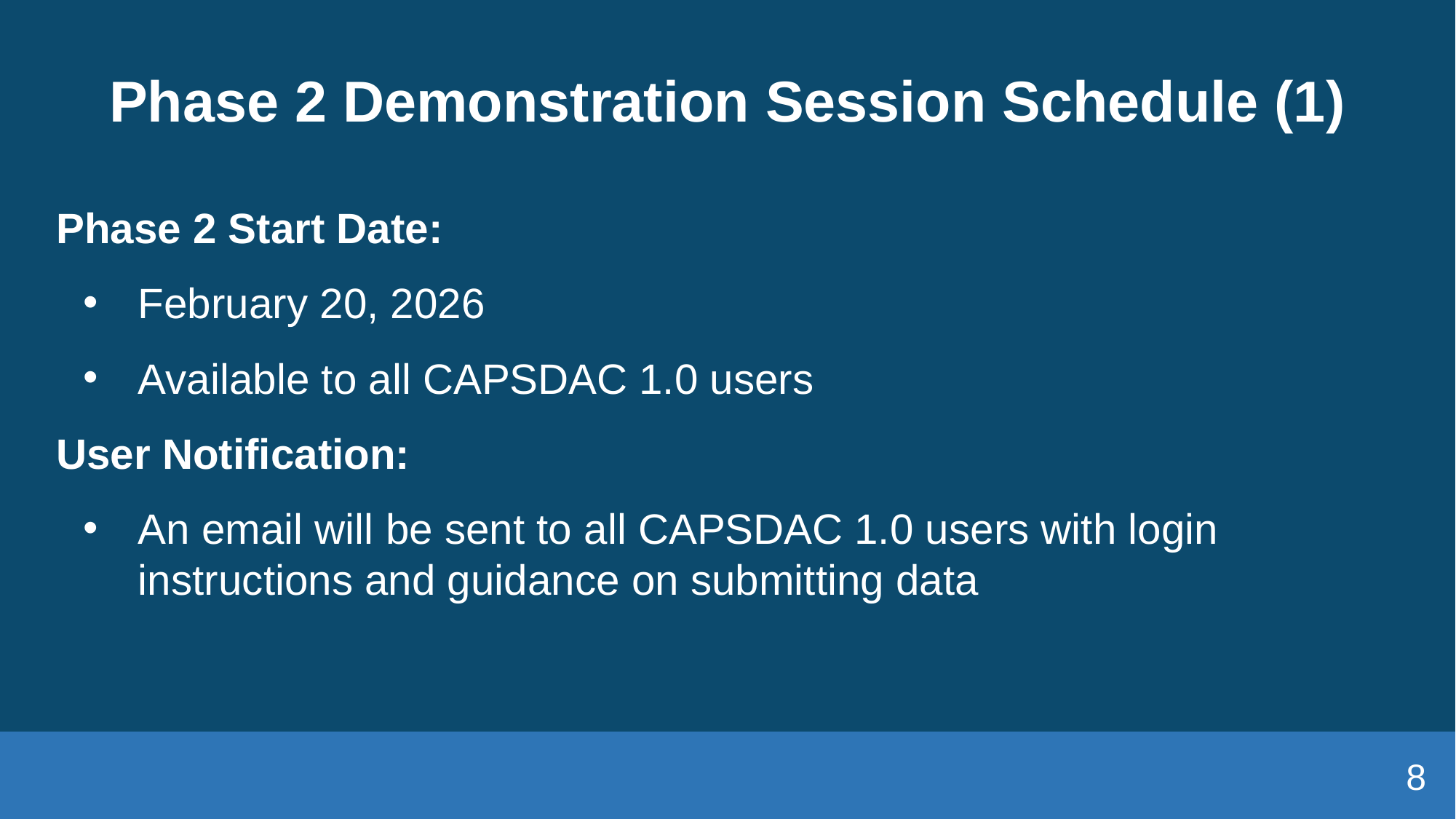

# Phase 2 Demonstration Session Schedule (1)
Phase 2 Start Date:
February 20, 2026
Available to all CAPSDAC 1.0 users
User Notification:
An email will be sent to all CAPSDAC 1.0 users with login instructions and guidance on submitting data
8